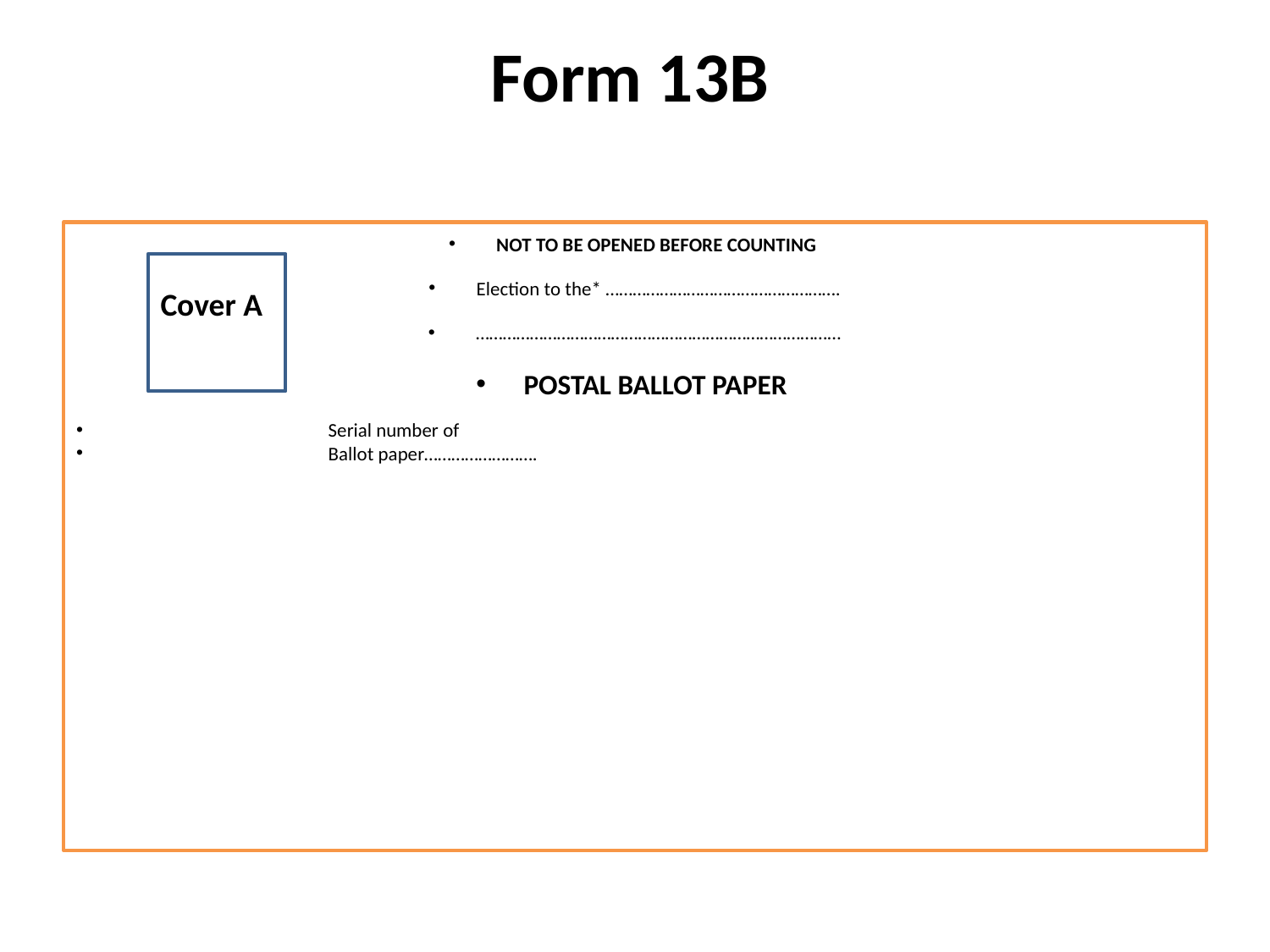

# Form 13B
NOT TO BE OPENED BEFORE COUNTING
Election to the* …………………………………………….
………………………………………………………………………
POSTAL BALLOT PAPER
                                              Serial number of
                                              Ballot paper…………………….
Cover A